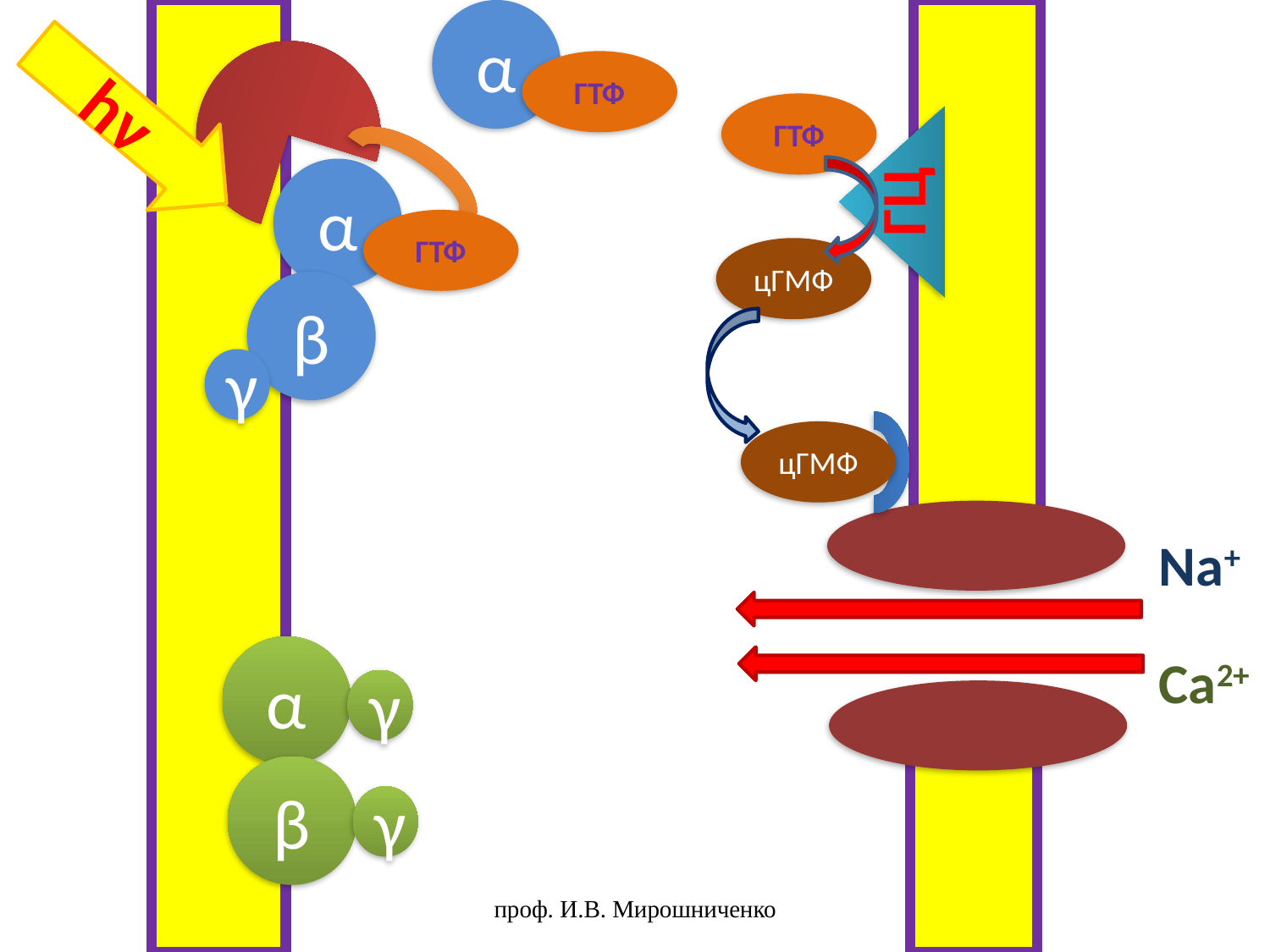

α

hν

ГТФ
ГТФ

ГЦ

α
ГТФ
цГМФ
β

γ
цГМФ

Nа+

α
Са2+

γ

β
γ
проф. И.В. Мирошниченко